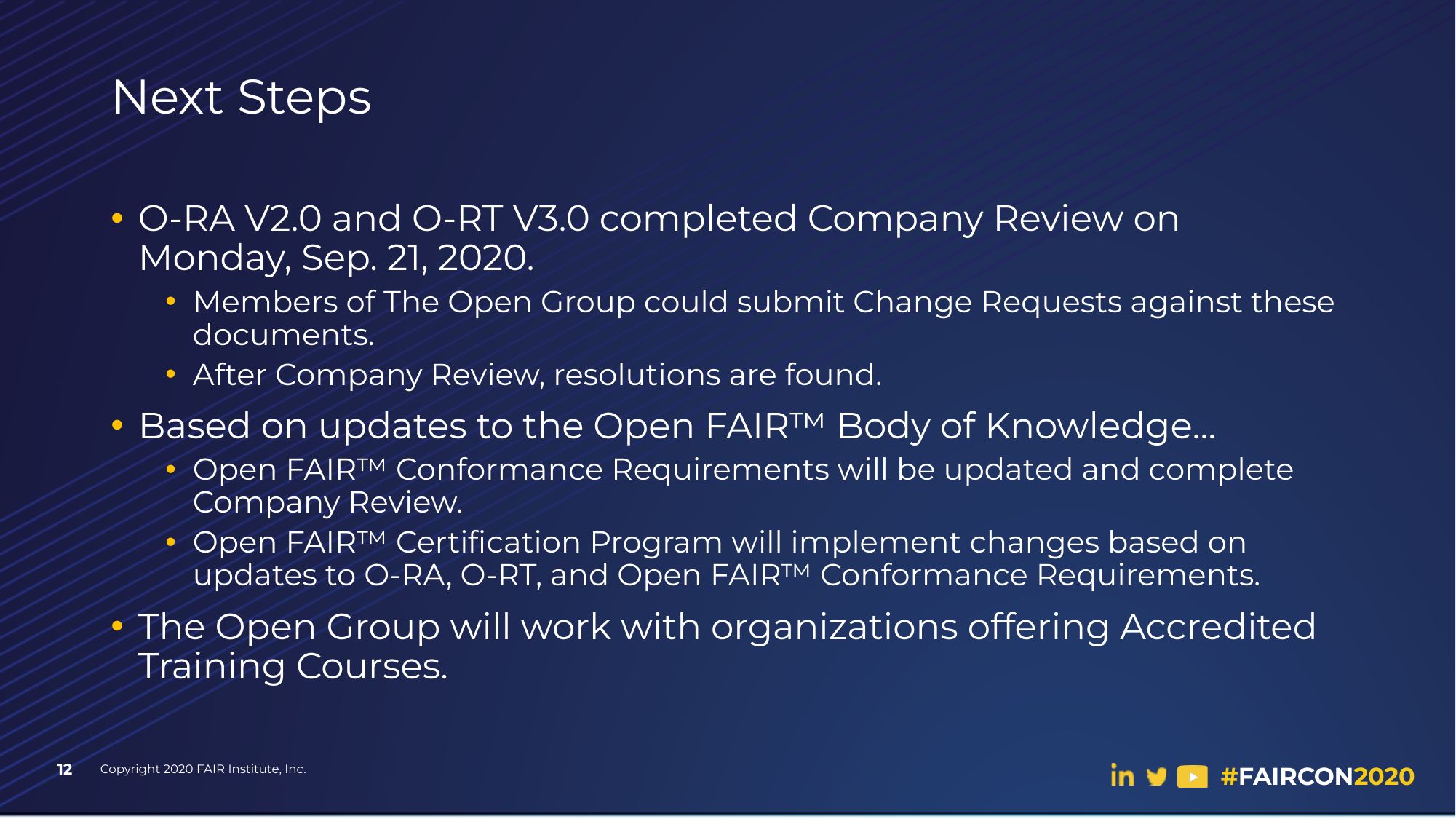

# Next Steps
O-RA V2.0 and O-RT V3.0 completed Company Review on Monday, Sep. 21, 2020.
Members of The Open Group could submit Change Requests against these documents.
After Company Review, resolutions are found.
Based on updates to the Open FAIR™ Body of Knowledge…
Open FAIR™ Conformance Requirements will be updated and complete Company Review.
Open FAIR™ Certification Program will implement changes based on updates to O-RA, O-RT, and Open FAIR™ Conformance Requirements.
The Open Group will work with organizations offering Accredited Training Courses.

12
Copyright 2020 FAIR Institute, Inc.